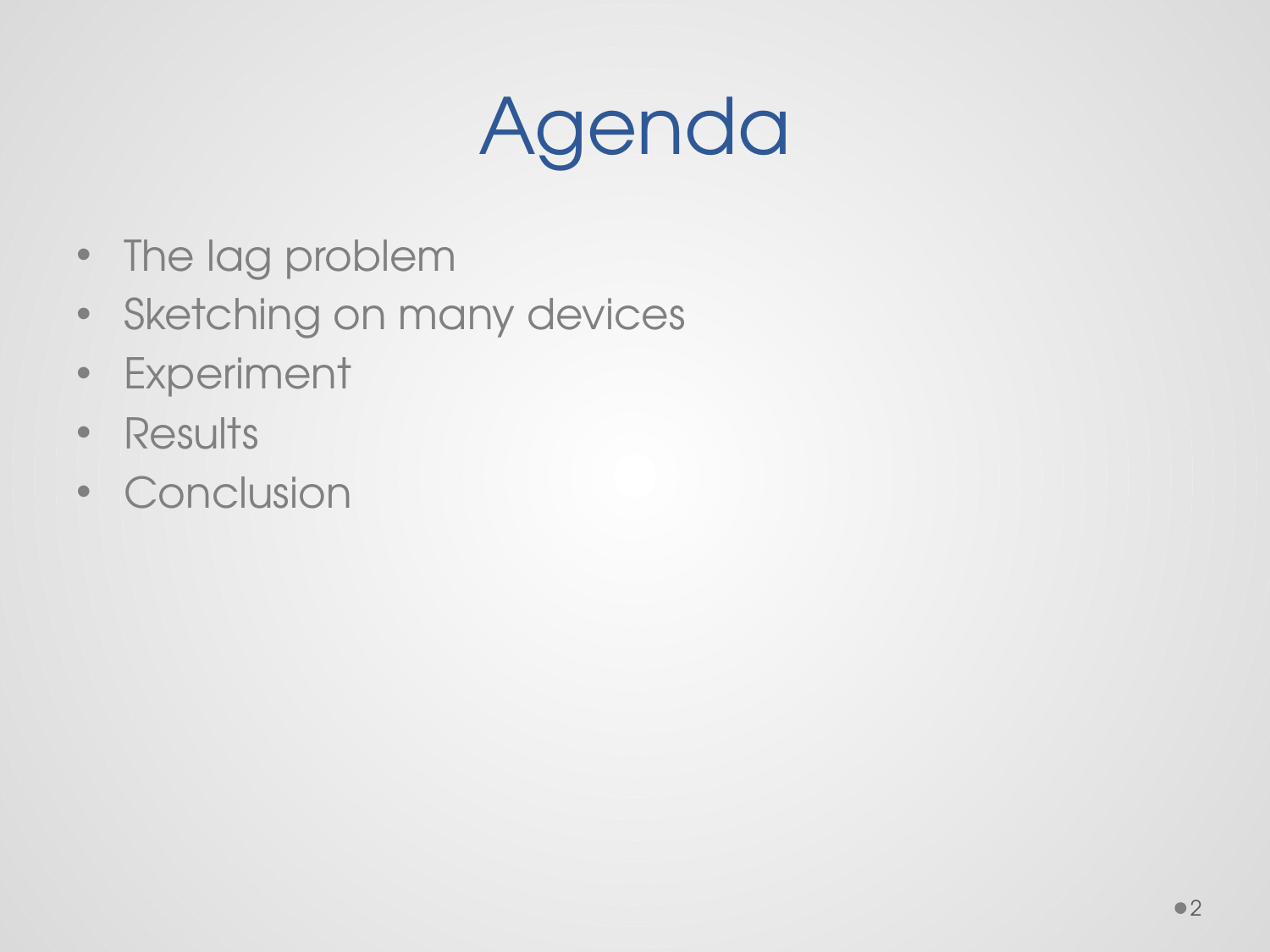

# Agenda
The lag problem
Sketching on many devices
Experiment
Results
Conclusion

2